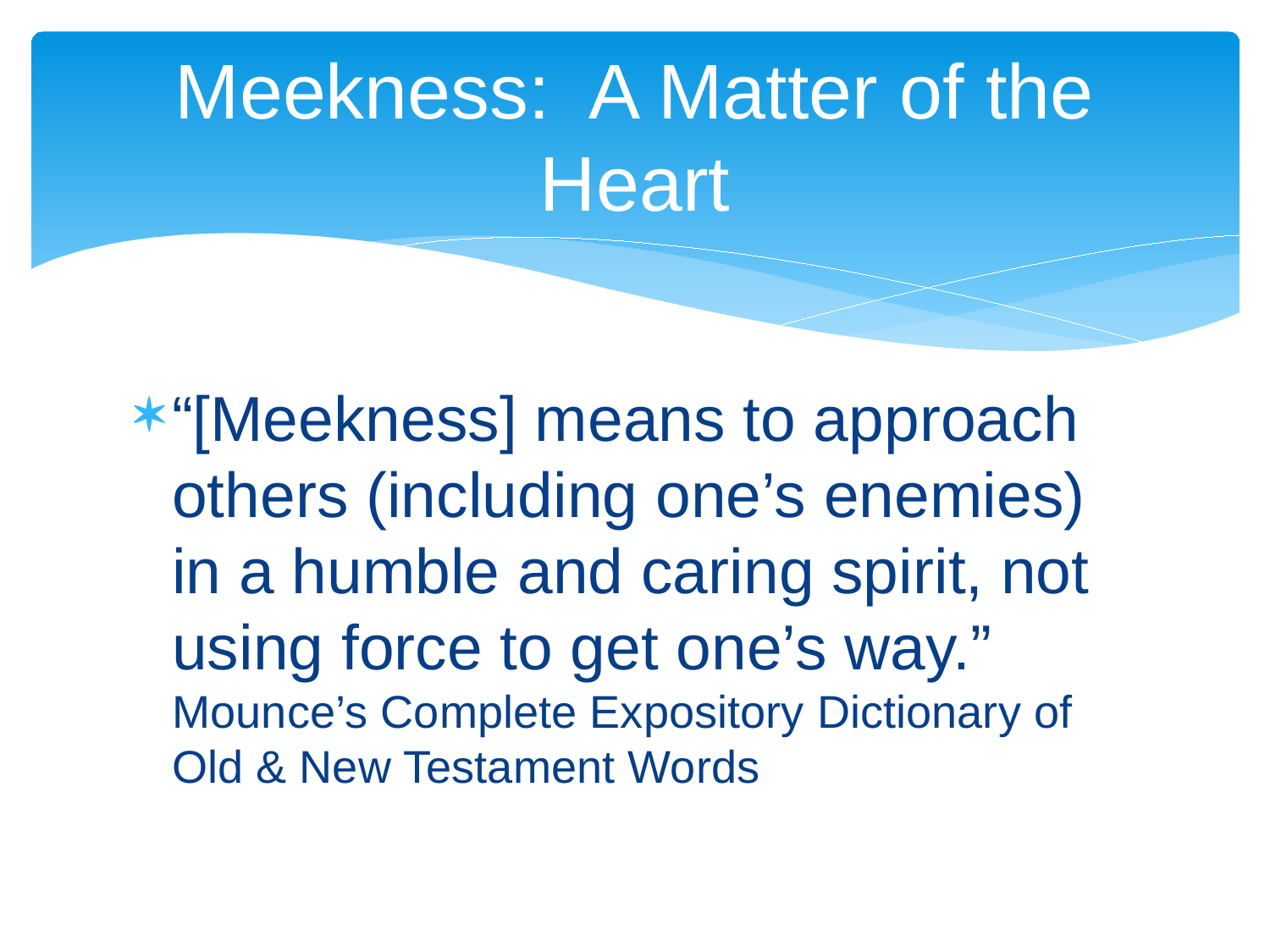

# Meekness:  A Matter of the Heart
“[Meekness] means to approach others (including one’s enemies) in a humble and caring spirit, not using force to get one’s way.”  Mounce’s Complete Expository Dictionary of Old & New Testament Words